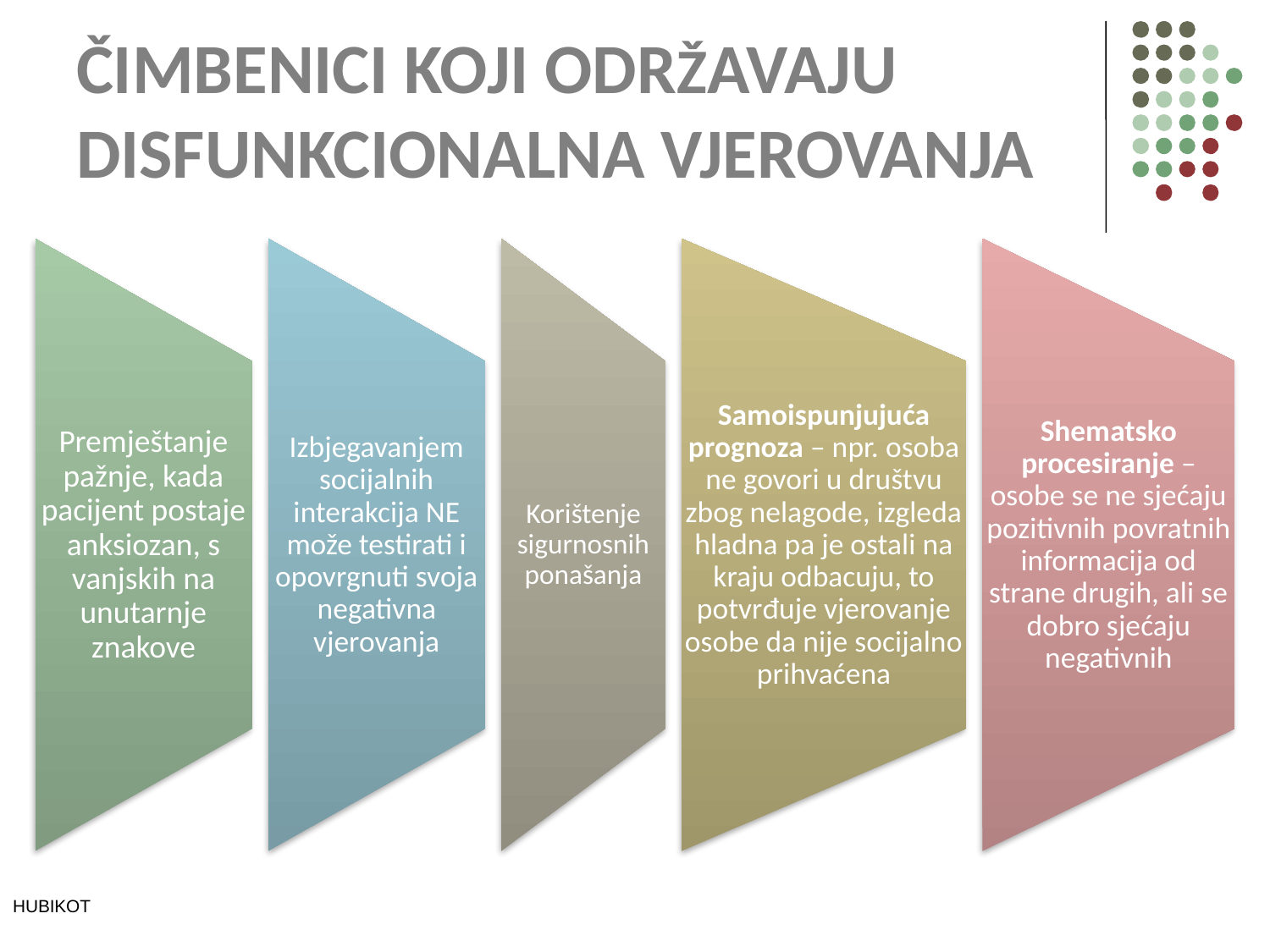

# ČIMBENICI KOJI ODRŽAVAJU DISFUNKCIONALNA VJEROVANJA
Premještanje pažnje, kada pacijent postaje anksiozan, s vanjskih na unutarnje znakove
Izbjegavanjem socijalnih interakcija NE može testirati i opovrgnuti svoja negativna vjerovanja
Korištenje sigurnosnih ponašanja
Samoispunjujuća prognoza – npr. osoba ne govori u društvu zbog nelagode, izgleda hladna pa je ostali na kraju odbacuju, to potvrđuje vjerovanje osobe da nije socijalno prihvaćena
Shematsko procesiranje – osobe se ne sjećaju pozitivnih povratnih informacija od strane drugih, ali se dobro sjećaju negativnih
HUBIKOT